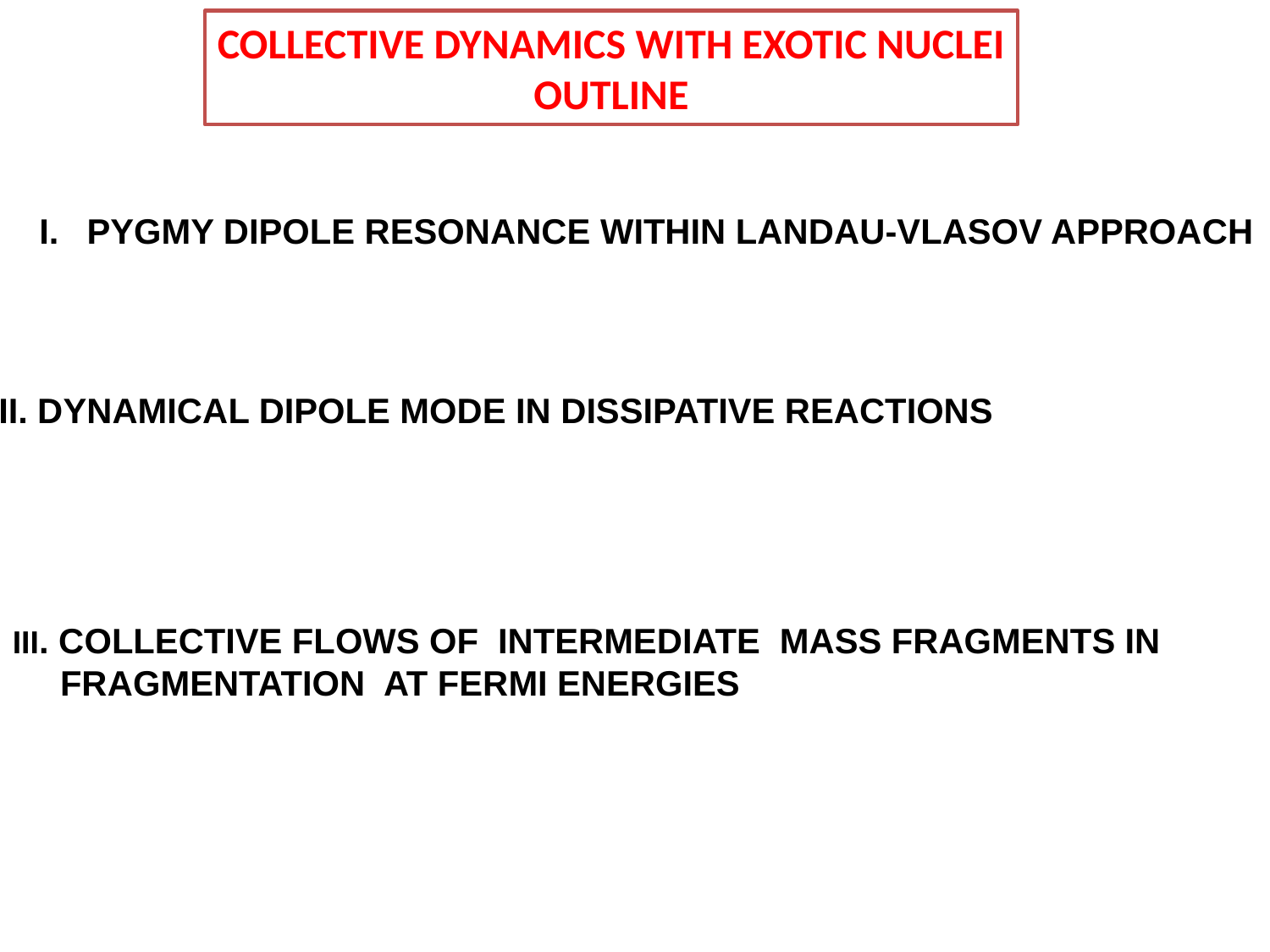

COLLECTIVE DYNAMICS WITH EXOTIC NUCLEI
OUTLINE
PYGMY DIPOLE RESONANCE WITHIN LANDAU-VLASOV APPROACH

II. DYNAMICAL DIPOLE MODE IN DISSIPATIVE REACTIONS

III. COLLECTIVE FLOWS OF  INTERMEDIATE  MASS FRAGMENTS IN FRAGMENTATION  AT FERMI ENERGIES